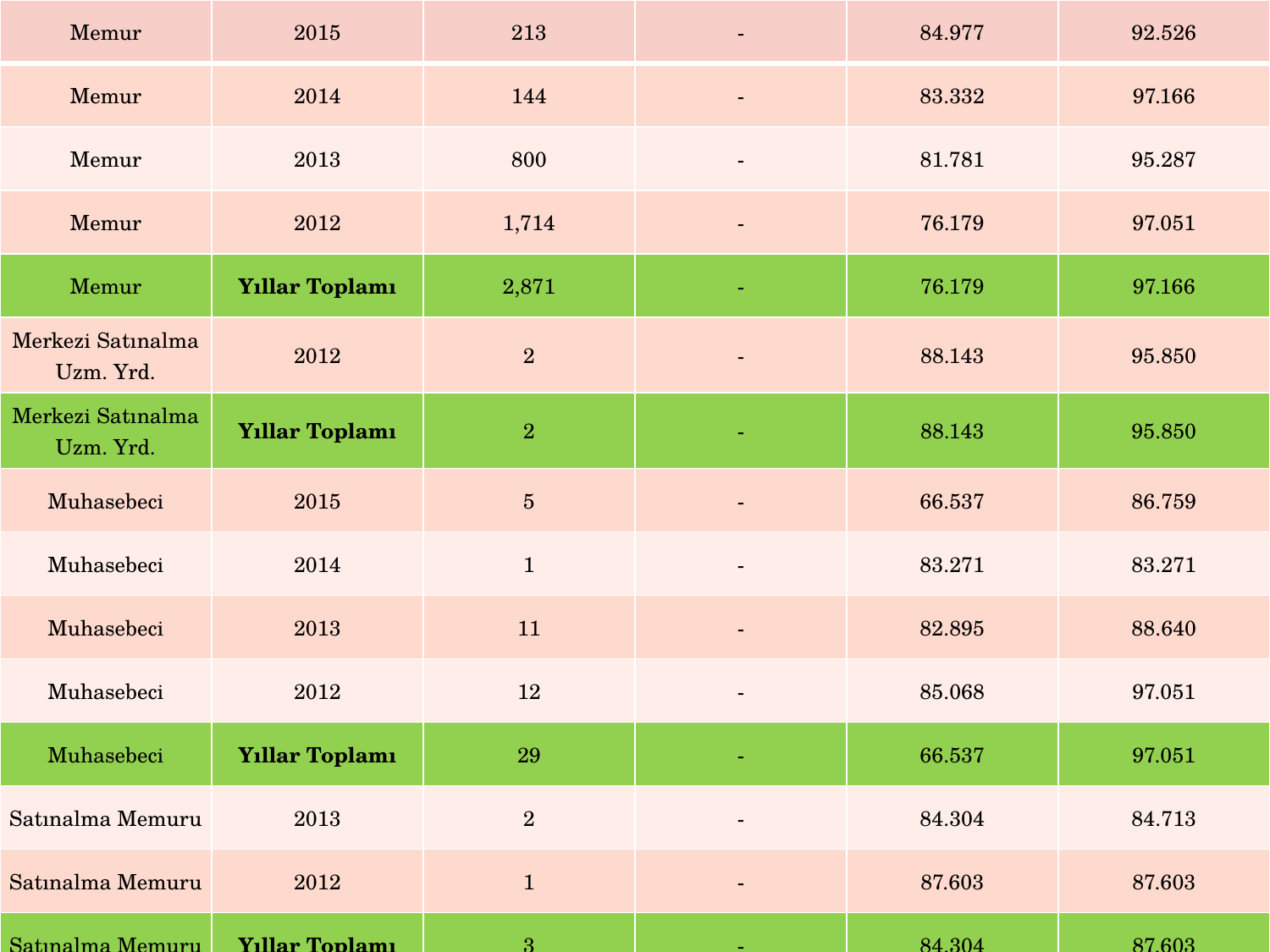

| Memur | 2015 | 213 | - | 84.977 | 92.526 |
| --- | --- | --- | --- | --- | --- |
| Memur | 2014 | 144 | - | 83.332 | 97.166 |
| Memur | 2013 | 800 | - | 81.781 | 95.287 |
| Memur | 2012 | 1,714 | - | 76.179 | 97.051 |
| Memur | Yıllar Toplamı | 2,871 | - | 76.179 | 97.166 |
| Merkezi Satınalma Uzm. Yrd. | 2012 | 2 | - | 88.143 | 95.850 |
| Merkezi Satınalma Uzm. Yrd. | Yıllar Toplamı | 2 | - | 88.143 | 95.850 |
| Muhasebeci | 2015 | 5 | - | 66.537 | 86.759 |
| Muhasebeci | 2014 | 1 | - | 83.271 | 83.271 |
| Muhasebeci | 2013 | 11 | - | 82.895 | 88.640 |
| Muhasebeci | 2012 | 12 | - | 85.068 | 97.051 |
| Muhasebeci | Yıllar Toplamı | 29 | - | 66.537 | 97.051 |
| Satınalma Memuru | 2013 | 2 | - | 84.304 | 84.713 |
| Satınalma Memuru | 2012 | 1 | - | 87.603 | 87.603 |
| Satınalma Memuru | Yıllar Toplamı | 3 | - | 84.304 | 87.603 |